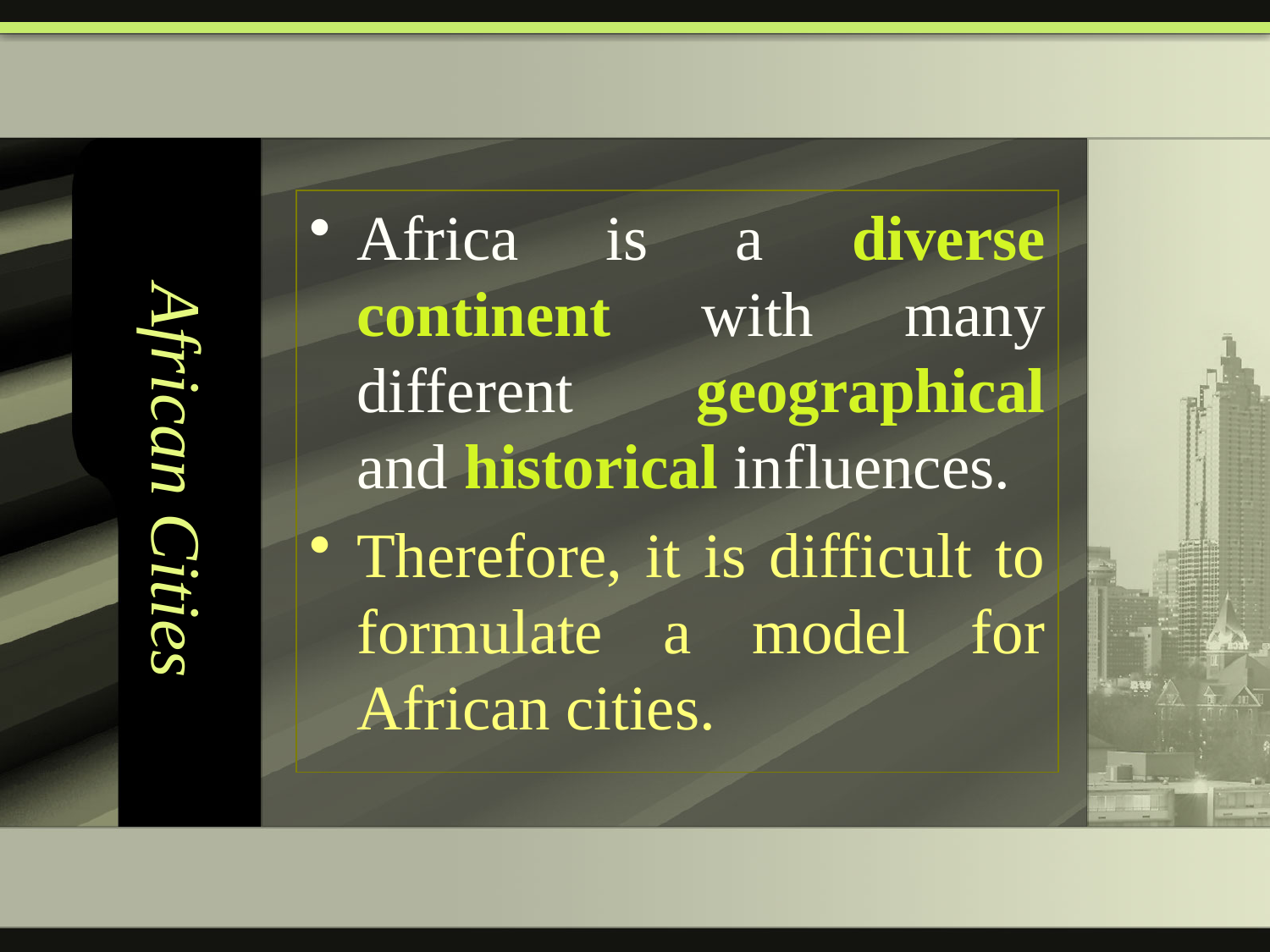

# African Cities
Africa is a diverse continent with many different geographical and historical influences.
Therefore, it is difficult to formulate a model for African cities.